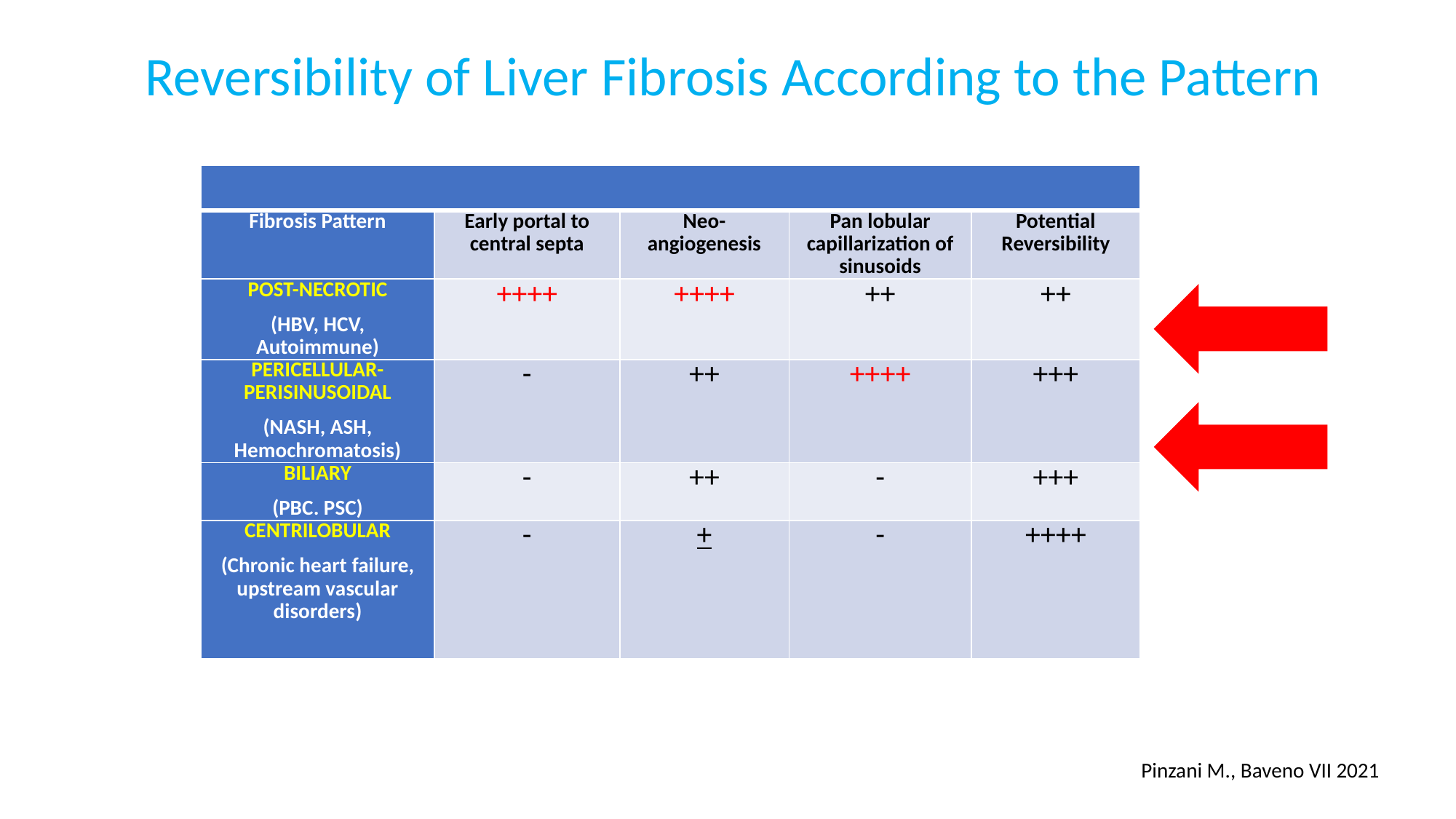

Reversibility of Liver Fibrosis According to the Pattern
|  |  |  |  |  |
| --- | --- | --- | --- | --- |
| Fibrosis Pattern | Early portal to central septa | Neo-angiogenesis | Pan lobular capillarization of sinusoids | Potential Reversibility |
| POST-NECROTIC (HBV, HCV, Autoimmune) | ++++ | ++++ | ++ | ++ |
| PERICELLULAR-PERISINUSOIDAL (NASH, ASH, Hemochromatosis) | - | ++ | ++++ | +++ |
| BILIARY (PBC. PSC) | - | ++ | - | +++ |
| CENTRILOBULAR (Chronic heart failure, upstream vascular disorders) | - | + | - | ++++ |

Pinzani M., Baveno VII 2021